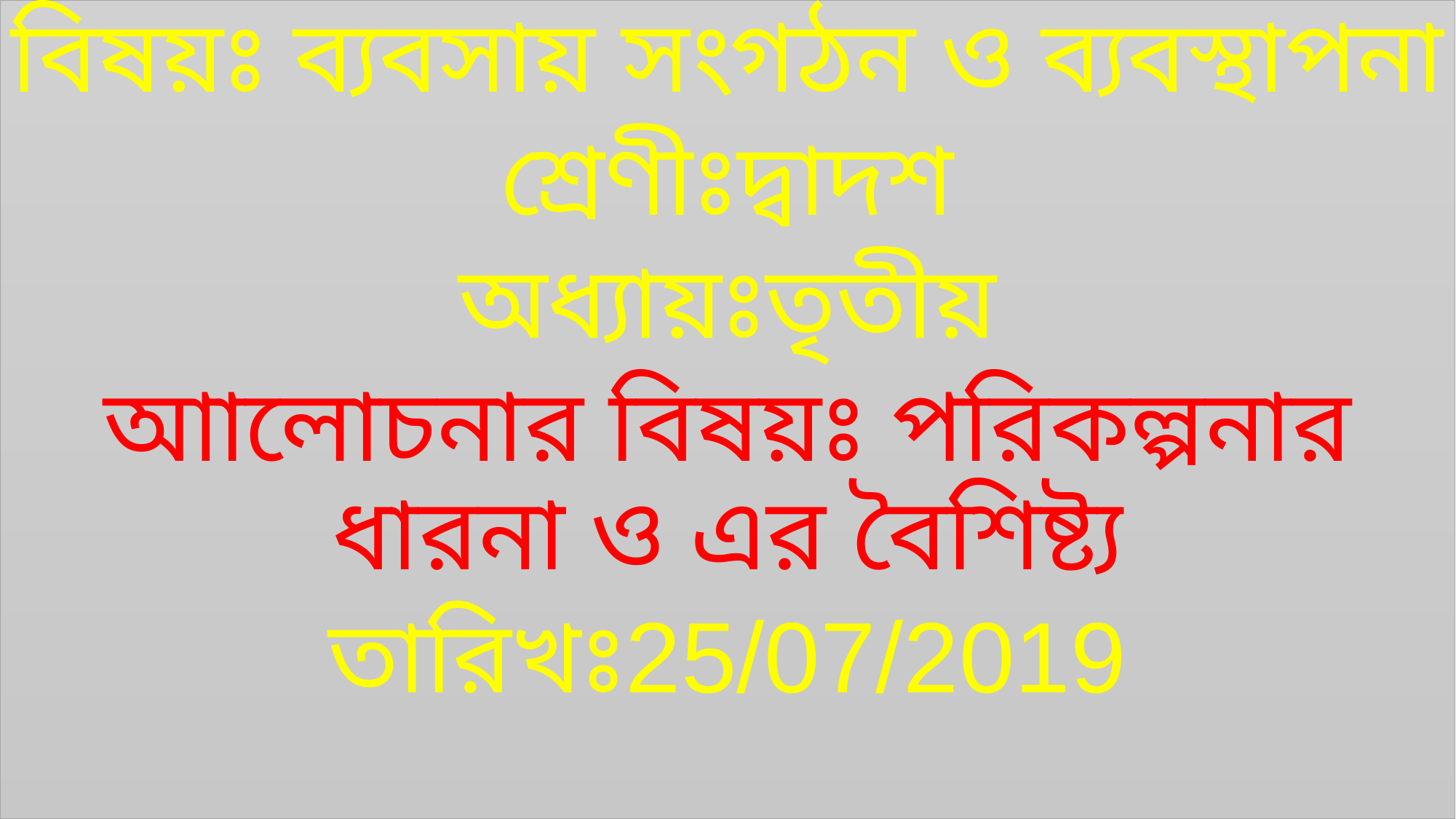

বিষয়ঃ ব্যবসায় সংগঠন ও ব্যবস্থাপনা
শ্রেণীঃদ্বাদশ
অধ্যায়ঃতৃতীয়
আালোচনার বিষয়ঃ পরিকল্পনার ধারনা ও এর বৈশিষ্ট্য
তারিখঃ25/07/2019